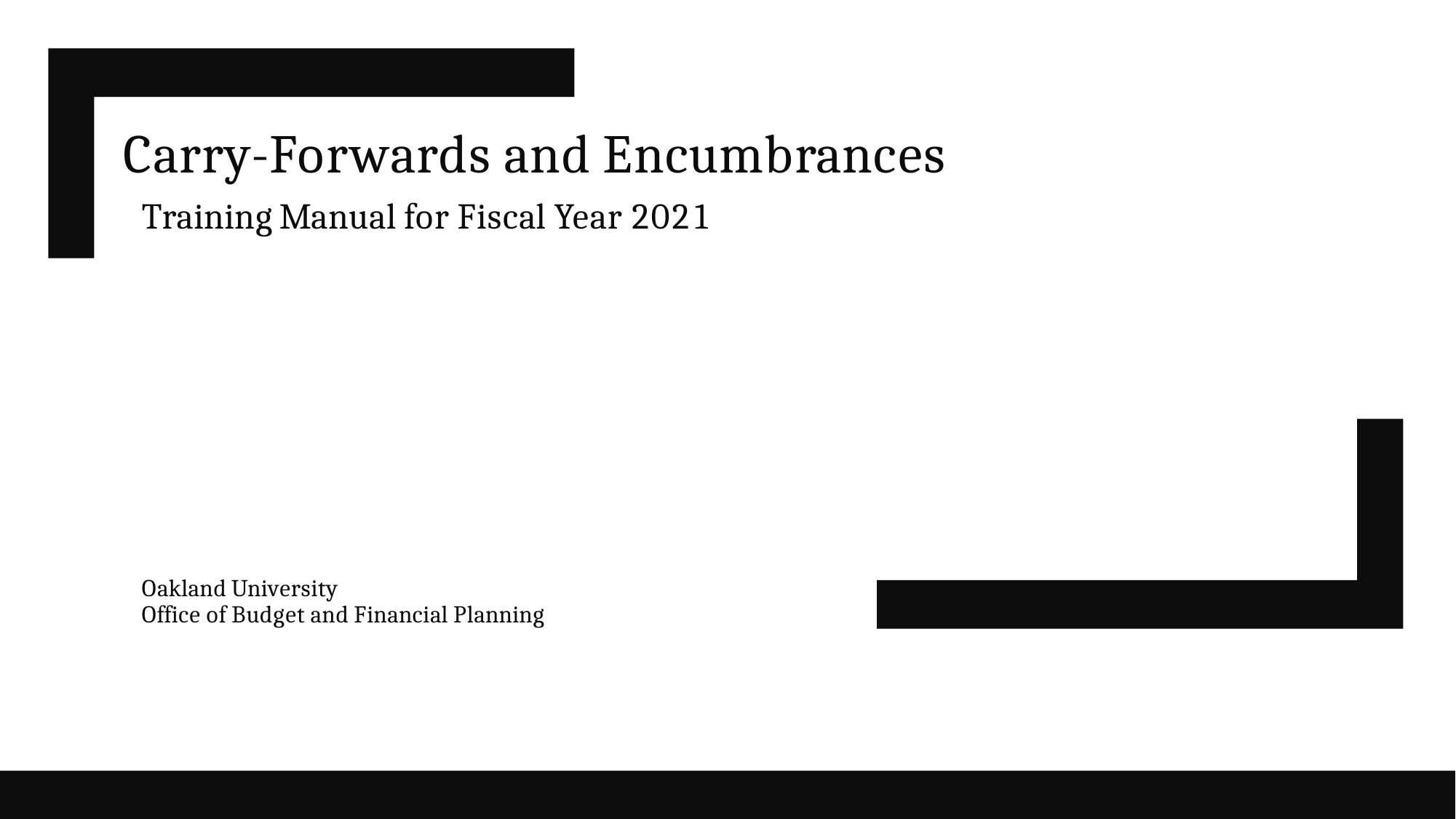

# Carry-Forwards and Encumbrances
Training Manual for Fiscal Year 2021

Oakland University
Office of Budget and Financial Planning

6/7/2021
1